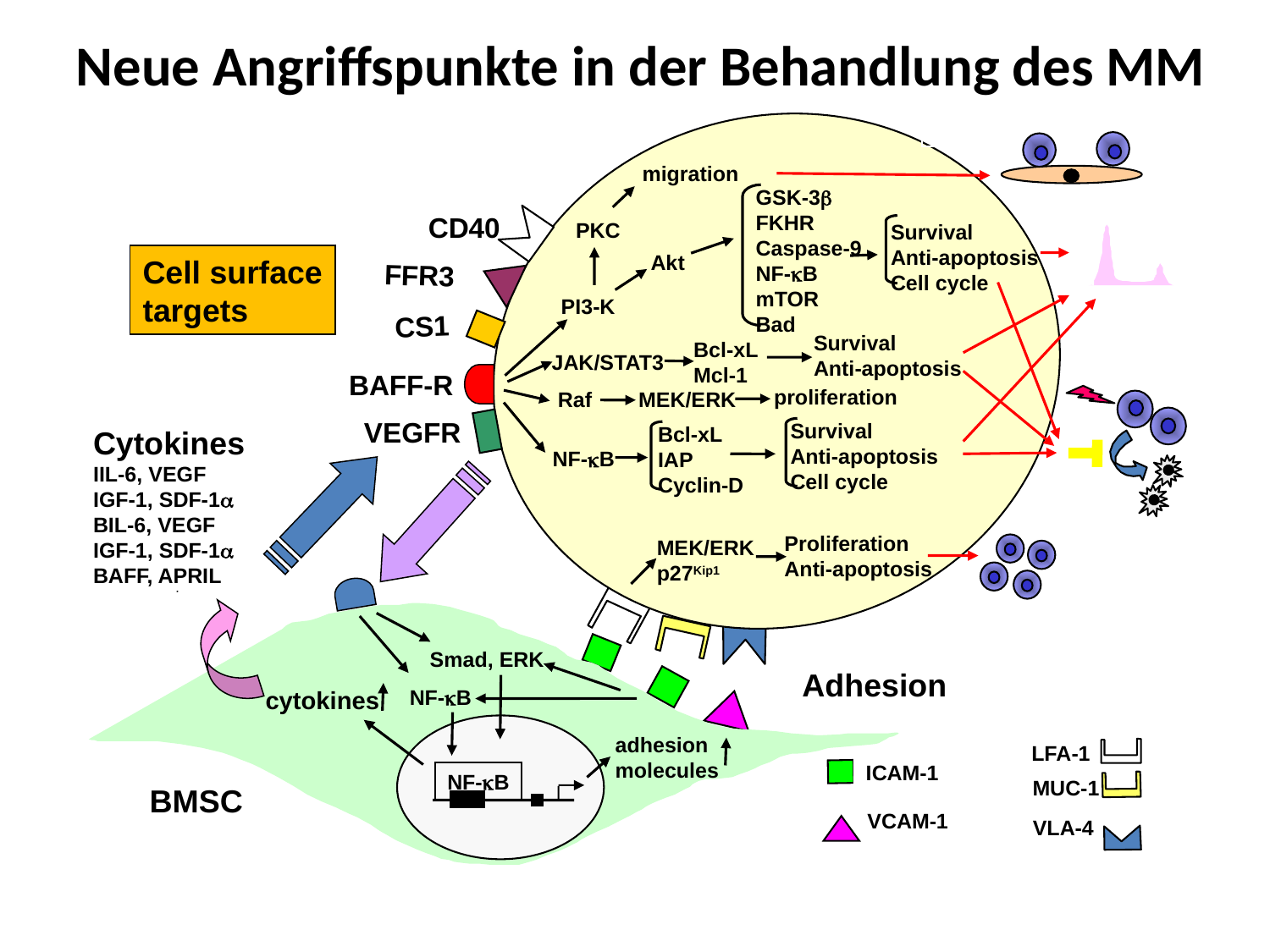

Neue Angriffspunkte in der Behandlung des MM
MM

migration

SC

GSK-3β
FKHR
Caspase-9
NF-κB
mTOR
Bad

CD40

PKC
Survival
Anti-apoptosis
Cell cycle

Akt
Cell surface
targets

FFR3

PI3-K

CS1

Survival
Anti-apoptosis
Bcl-xL
Mcl-1
JAK/STAT3

BAFF-R

proliferation
Raf
MEK/ERK

VEGFR

Survival
Anti-apoptosis
Cell cycle
Bcl-xL
IAP
Cyclin-D
Cytokines
IIL-6, VEGF
IGF-1, SDF-1α
BIL-6, VEGF
IGF-1, SDF-1α
BAFF, APRIL

BSF-3

NF-κB

TNFα
TGFβ
VEGF
Proliferation
Anti-apoptosis
MEK/ERK
p27Kip1

Smad, ERK
Adhesion

NF-κB
cytokines

adhesion
molecules
LFA-1

ICAM-1

NF-κB

MUC-1

BMSC

VCAM-1
Fibronectin
NF-κB
VLA-4